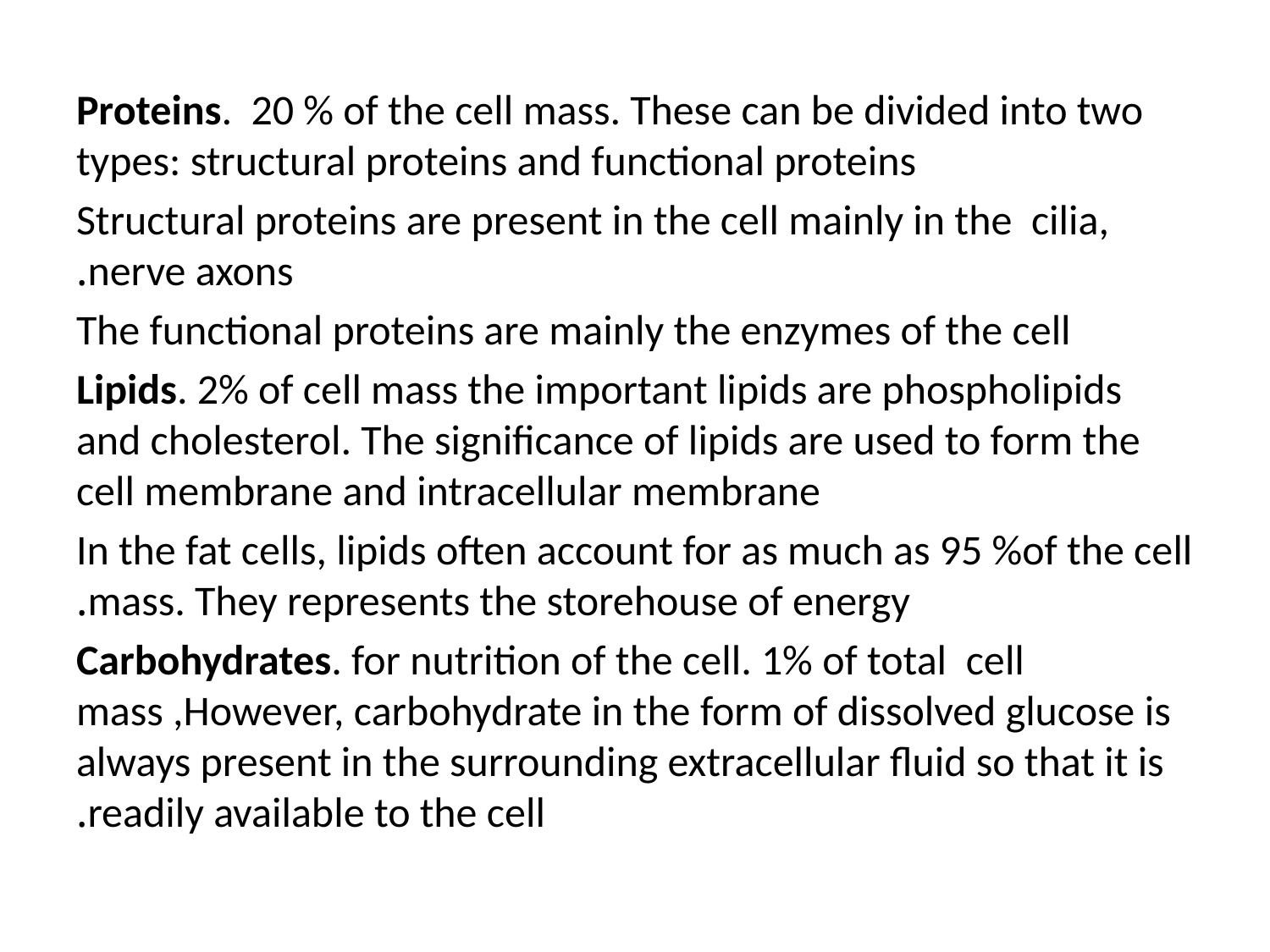

Proteins.  20 % of the cell mass. These can be divided into two types: structural proteins and functional proteins
Structural proteins are present in the cell mainly in the  cilia, nerve axons.
The functional proteins are mainly the enzymes of the cell
Lipids. 2% of cell mass the important lipids are phospholipids and cholesterol. The significance of lipids are used to form the cell membrane and intracellular membrane
In the fat cells, lipids often account for as much as 95 %of the cell mass. They represents the storehouse of energy.
Carbohydrates. for nutrition of the cell. 1% of total  cell mass ,However, carbohydrate in the form of dissolved glucose is always present in the surrounding extracellular fluid so that it is readily available to the cell.